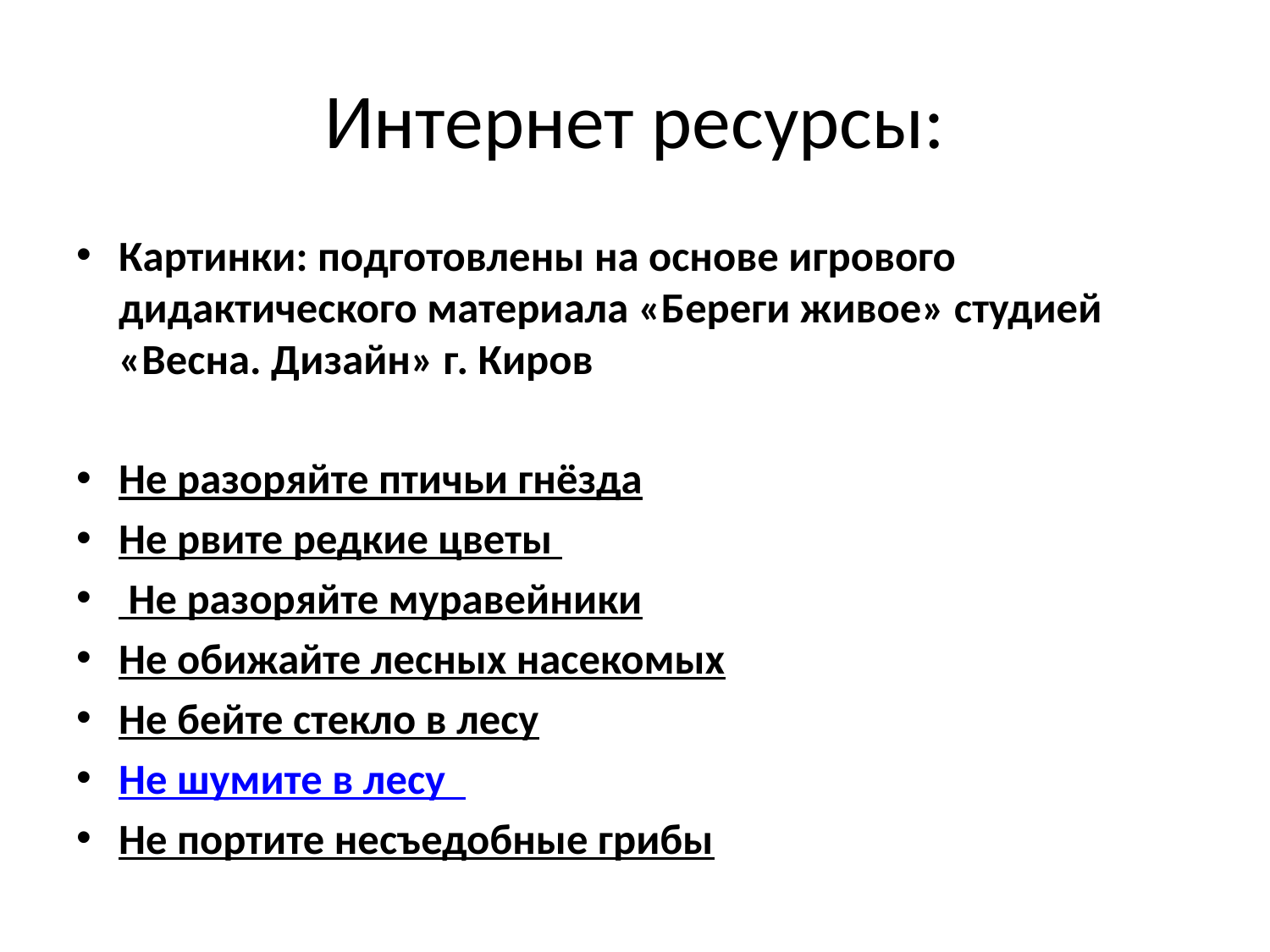

# Интернет ресурсы:
Картинки: подготовлены на основе игрового дидактического материала «Береги живое» студией «Весна. Дизайн» г. Киров

Не разоряйте птичьи гнёзда
Не рвите редкие цветы
 Не разоряйте муравейники
Не обижайте лесных насекомых
Не бейте стекло в лесу
Не шумите в лесу
Не портите несъедобные грибы